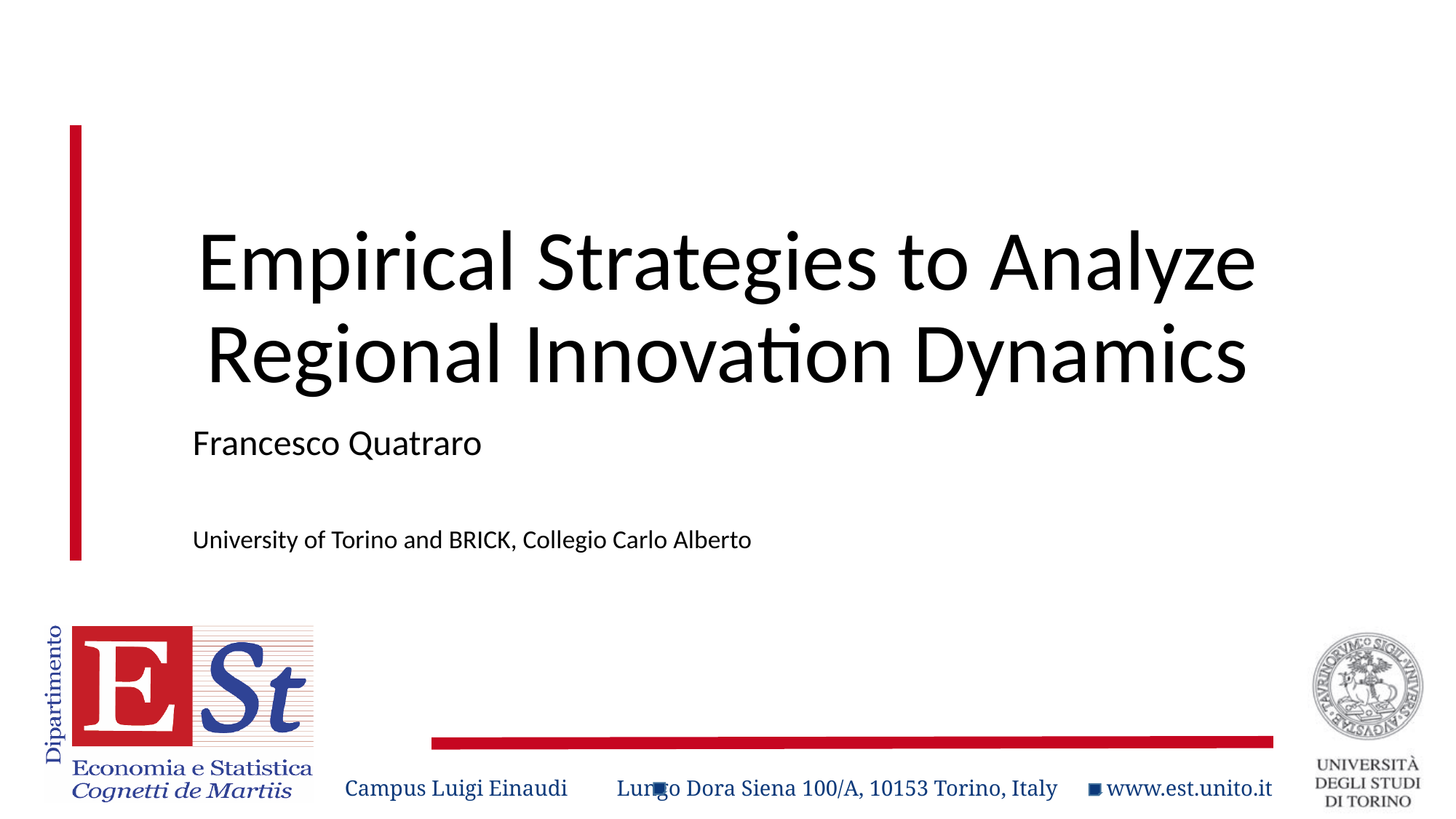

# Empirical Strategies to Analyze Regional Innovation Dynamics
Francesco Quatraro

University of Torino and BRICK, Collegio Carlo Alberto